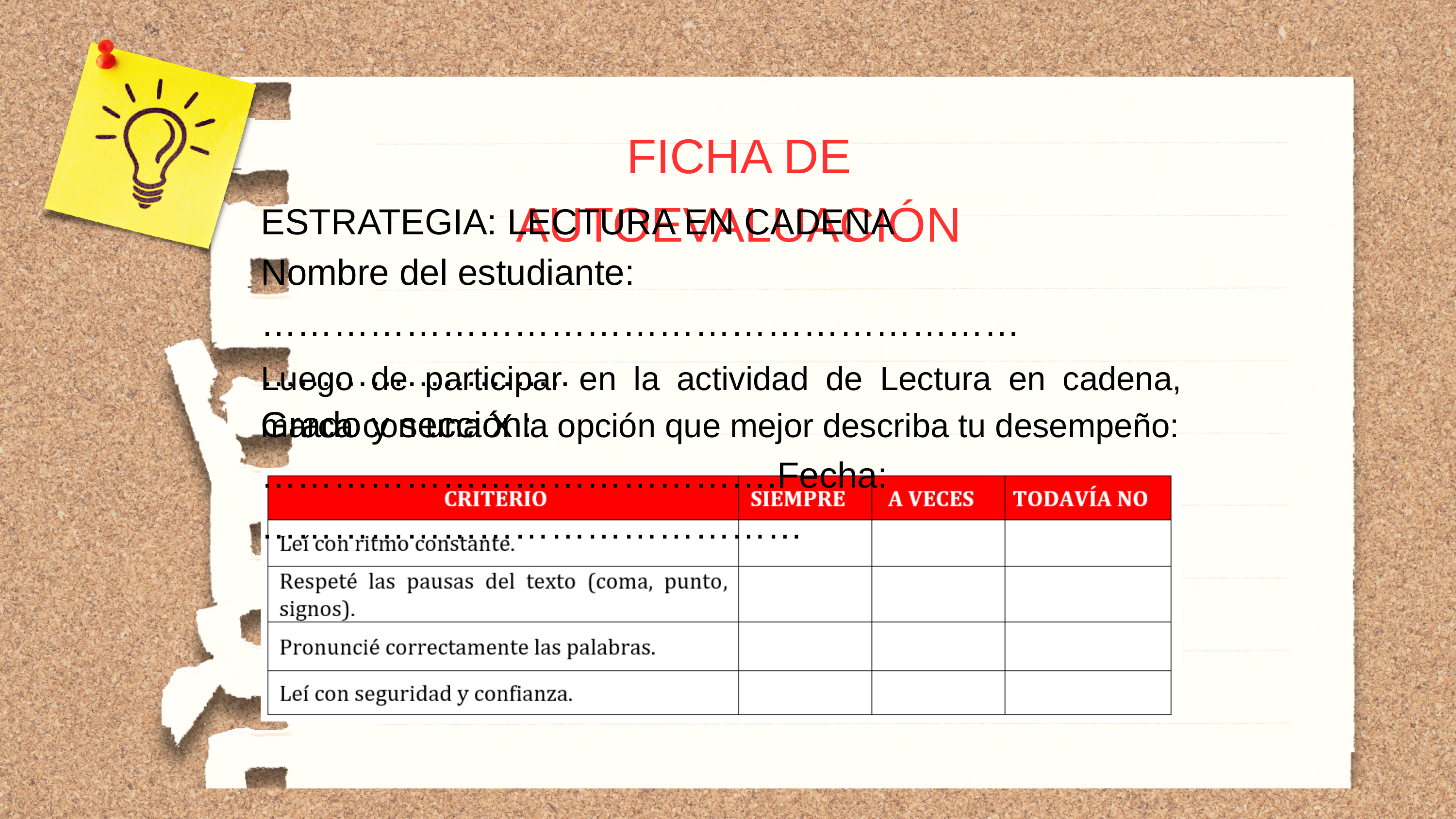

FICHA DE AUTOEVALUACIÓN
ESTRATEGIA: LECTURA EN CADENA
Nombre del estudiante: ……………………………………………………………………………..
Grado y sección: …………………………………….Fecha: ………………………………………

Luego de participar en la actividad de Lectura en cadena, marca con una X la opción que mejor describa tu desempeño: